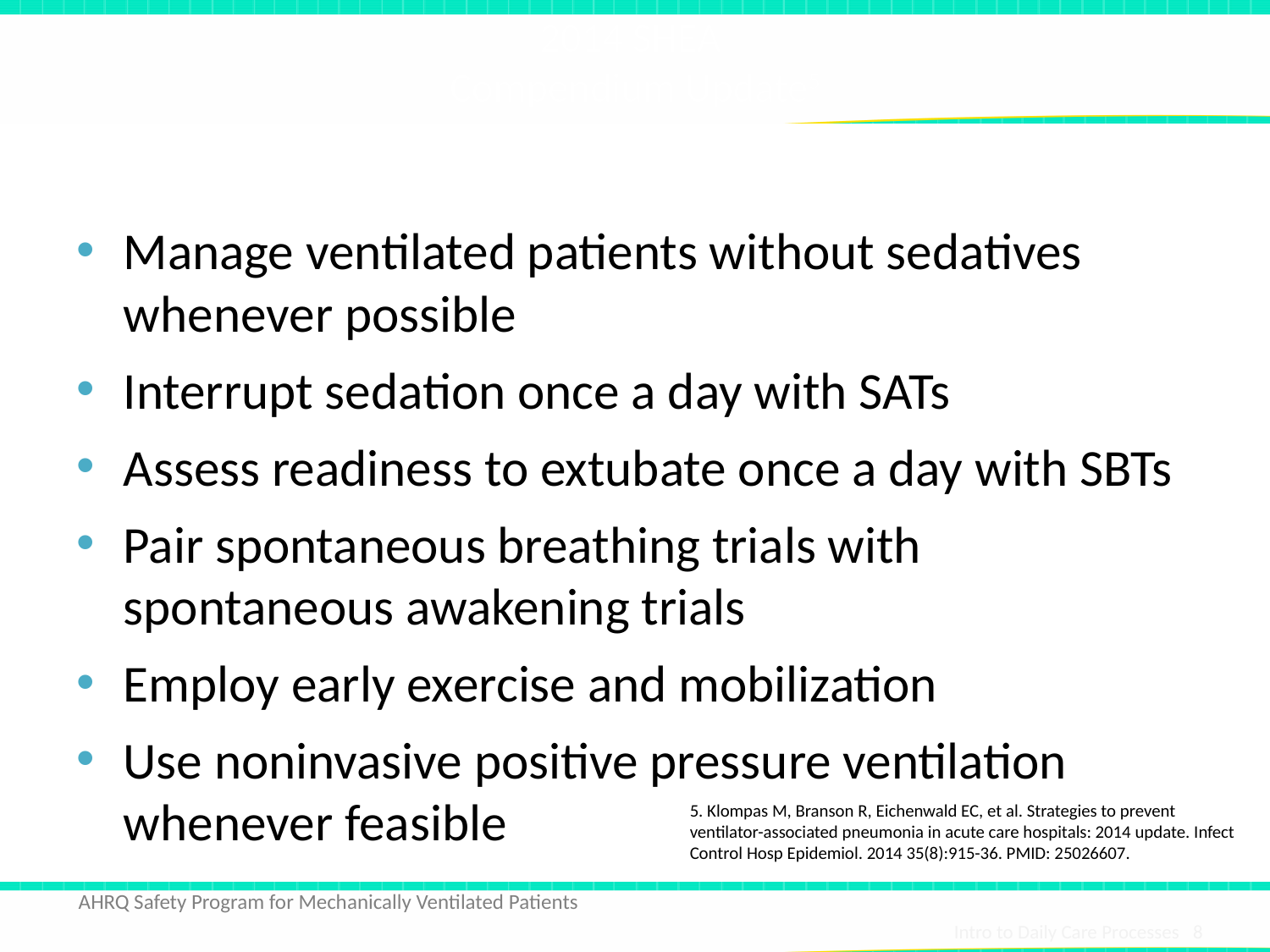

# 2014 SHEA Compendium Update5
Manage ventilated patients without sedatives whenever possible
Interrupt sedation once a day with SATs
Assess readiness to extubate once a day with SBTs
Pair spontaneous breathing trials with spontaneous awakening trials
Employ early exercise and mobilization
Use noninvasive positive pressure ventilation whenever feasible
5. Klompas M, Branson R, Eichenwald EC, et al. Strategies to prevent ventilator-associated pneumonia in acute care hospitals: 2014 update. Infect Control Hosp Epidemiol. 2014 35(8):915-36. PMID: 25026607.